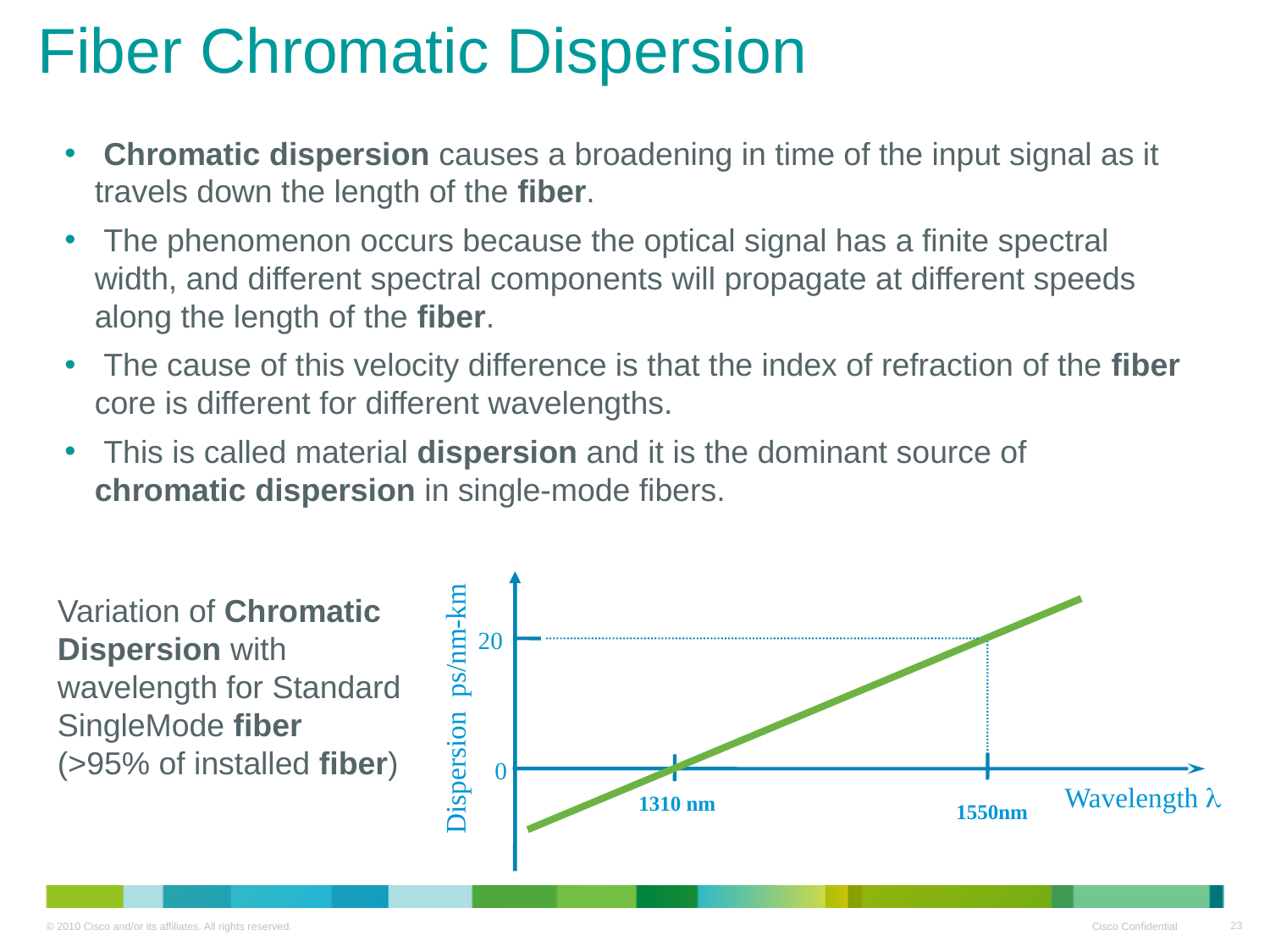

Fiber Chromatic Dispersion
 Chromatic dispersion causes a broadening in time of the input signal as it travels down the length of the fiber.
 The phenomenon occurs because the optical signal has a finite spectral width, and different spectral components will propagate at different speeds along the length of the fiber.
 The cause of this velocity difference is that the index of refraction of the fiber core is different for different wavelengths.
 This is called material dispersion and it is the dominant source of chromatic dispersion in single-mode fibers.

Variation of Chromatic Dispersion with wavelength for Standard SingleMode fiber (>95% of installed fiber)

20

Dispersion  ps/nm-km
0

Wavelength λ
1310 nm
1550nm